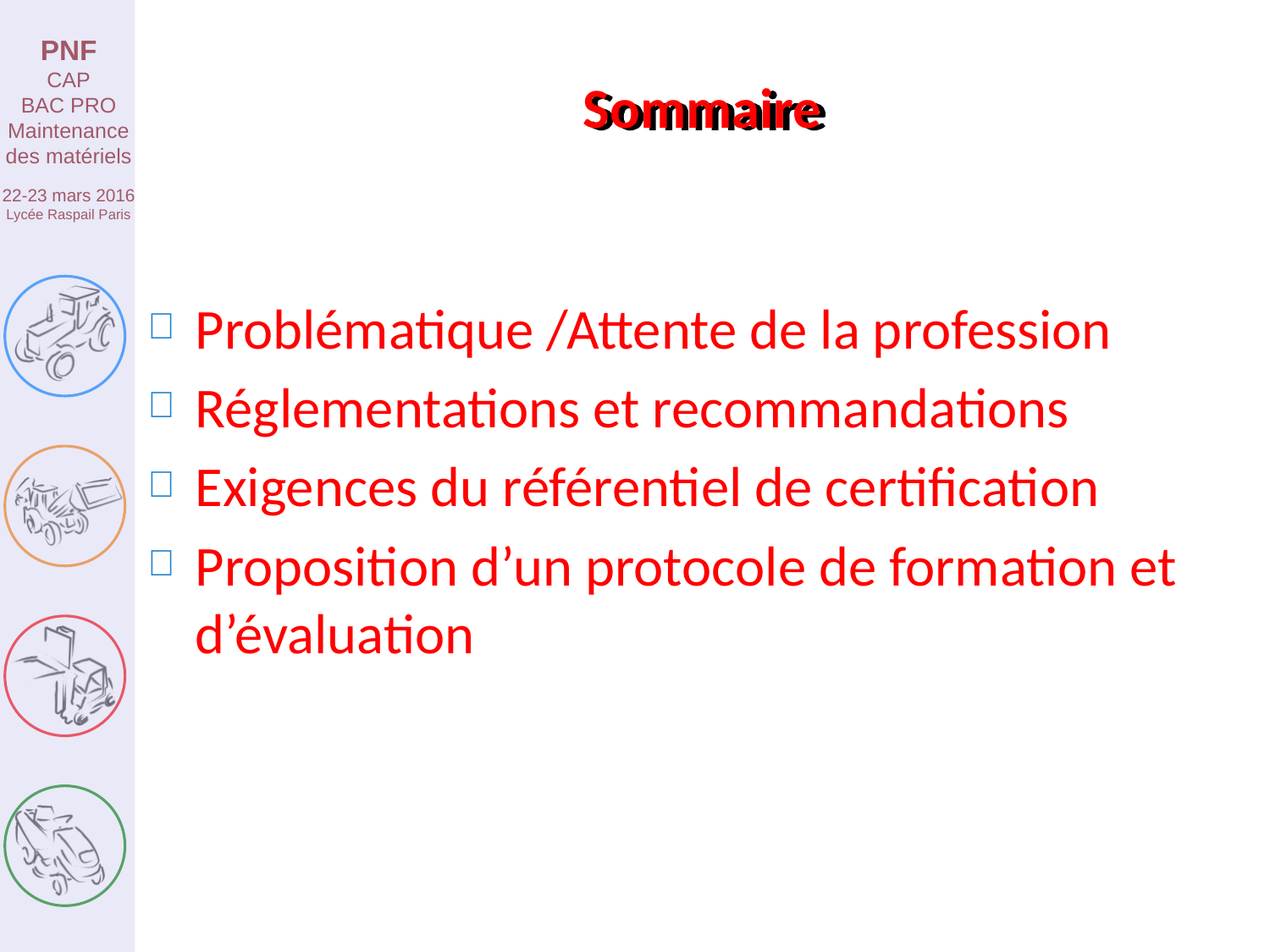

Sommaire
Problématique /Attente de la profession
Réglementations et recommandations
Exigences du référentiel de certification
Proposition d’un protocole de formation et d’évaluation